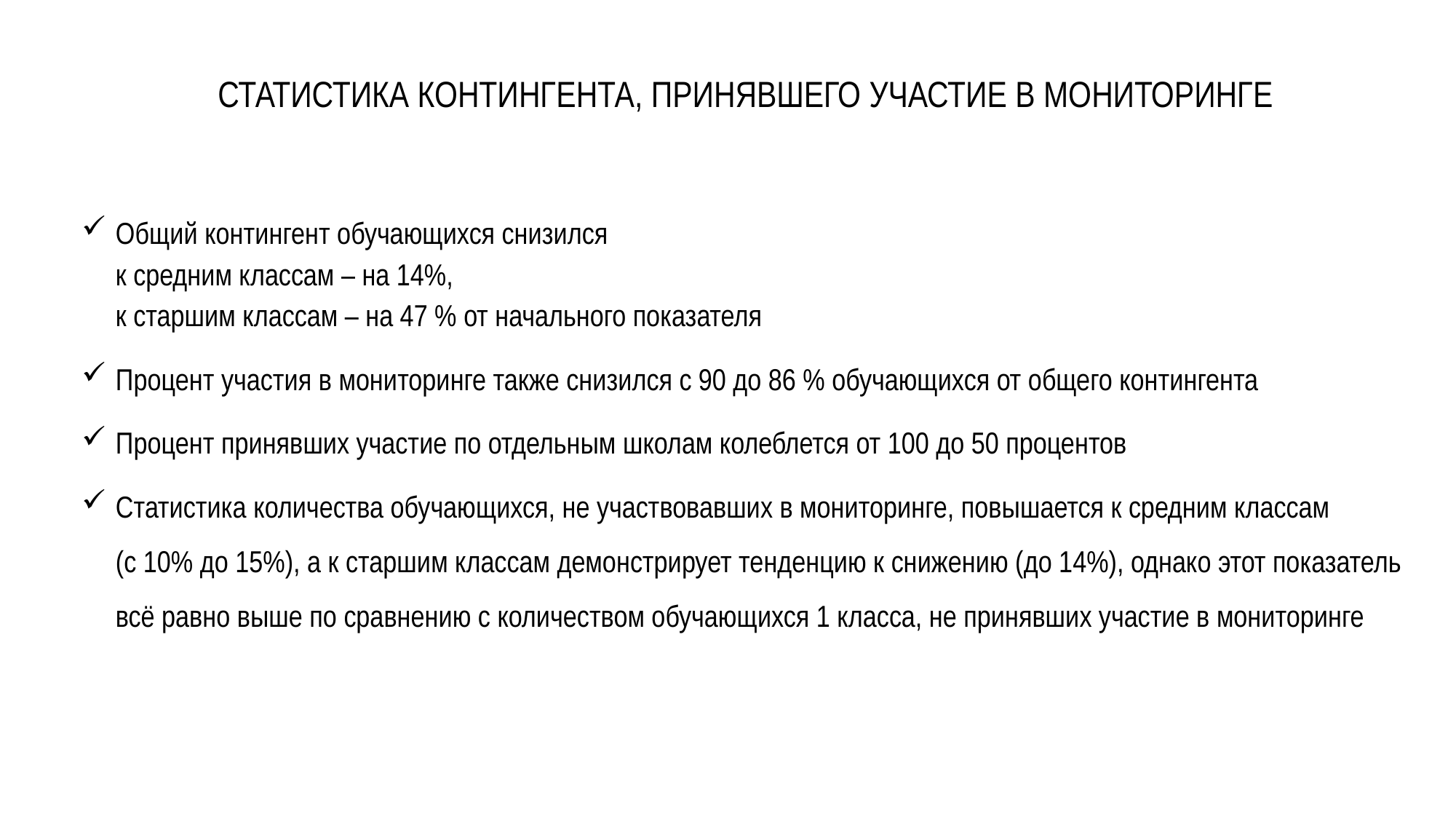

СТАТИСТИКА КОНТИНГЕНТА, ПРИНЯВШЕГО УЧАСТИЕ В МОНИТОРИНГЕ
Общий контингент обучающихся снизился
к средним классам – на 14%,
к старшим классам – на 47 % от начального показателя
Процент участия в мониторинге также снизился с 90 до 86 % обучающихся от общего контингента
Процент принявших участие по отдельным школам колеблется от 100 до 50 процентов
Статистика количества обучающихся, не участвовавших в мониторинге, повышается к средним классам
(с 10% до 15%), а к старшим классам демонстрирует тенденцию к снижению (до 14%), однако этот показатель всё равно выше по сравнению с количеством обучающихся 1 класса, не принявших участие в мониторинге